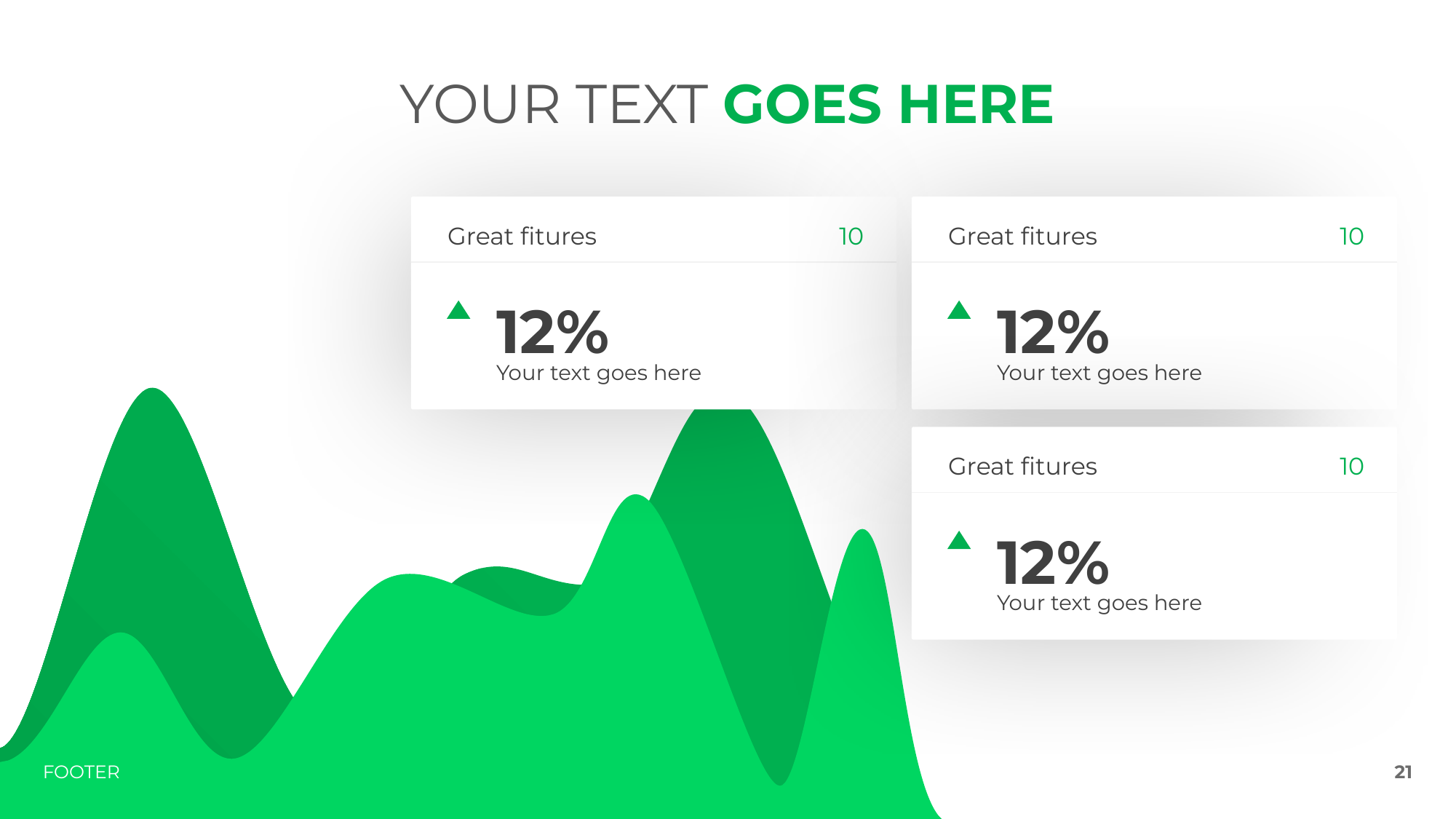

YOUR TEXT GOES HERE

Great fitures
10
12%

Your text goes here

Great fitures
10
12%

Your text goes here

Great fitures
10
12%

Your text goes here

FOOTER
21